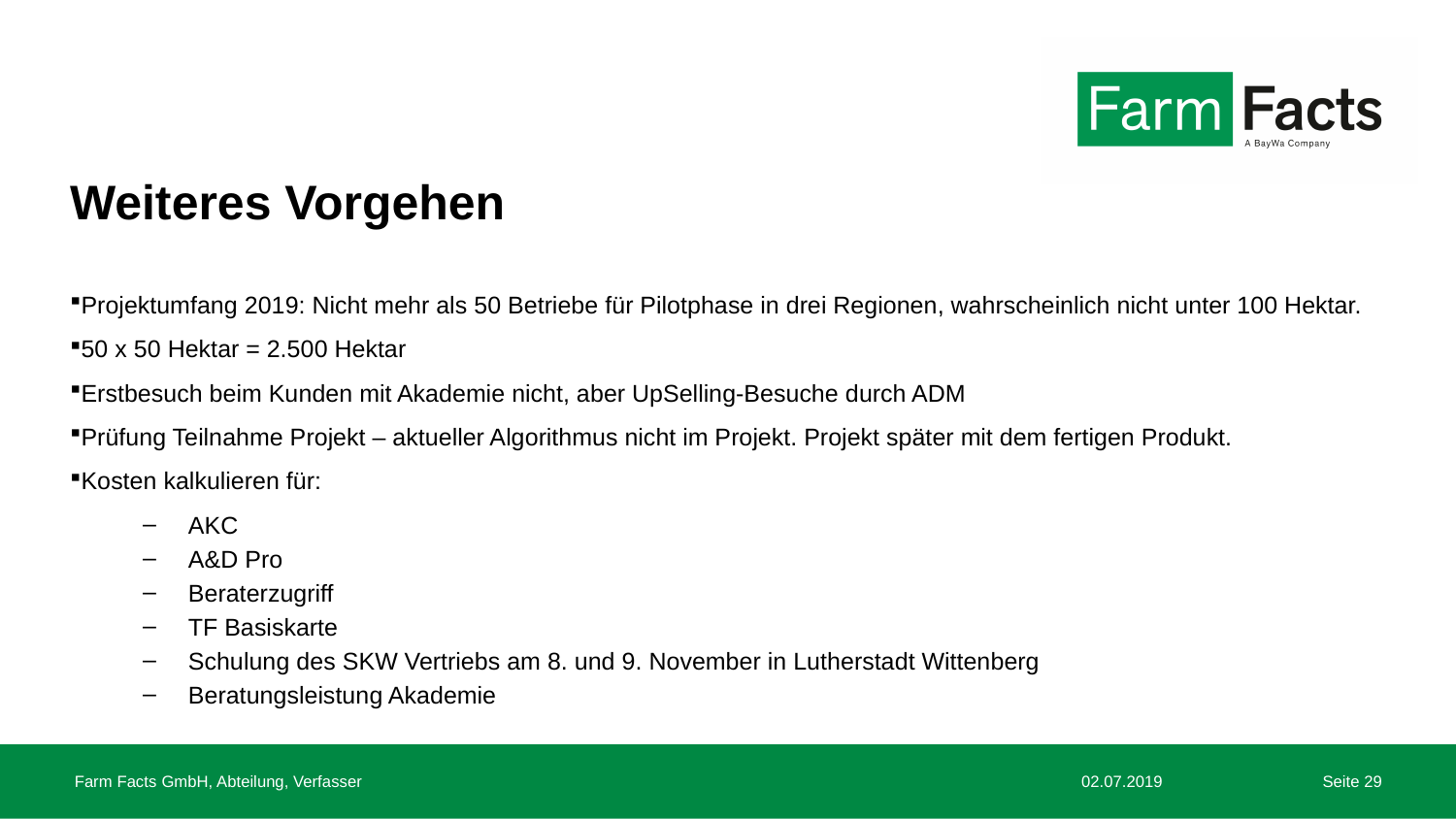

Weiteres Vorgehen

Projektumfang 2019: Nicht mehr als 50 Betriebe für Pilotphase in drei Regionen, wahrscheinlich nicht unter 100 Hektar.
50 x 50 Hektar = 2.500 Hektar
Erstbesuch beim Kunden mit Akademie nicht, aber UpSelling-Besuche durch ADM
Prüfung Teilnahme Projekt – aktueller Algorithmus nicht im Projekt. Projekt später mit dem fertigen Produkt.
Kosten kalkulieren für:
AKC
A&D Pro
Beraterzugriff
TF Basiskarte
Schulung des SKW Vertriebs am 8. und 9. November in Lutherstadt Wittenberg
Beratungsleistung Akademie

Farm Facts GmbH, Abteilung, Verfasser